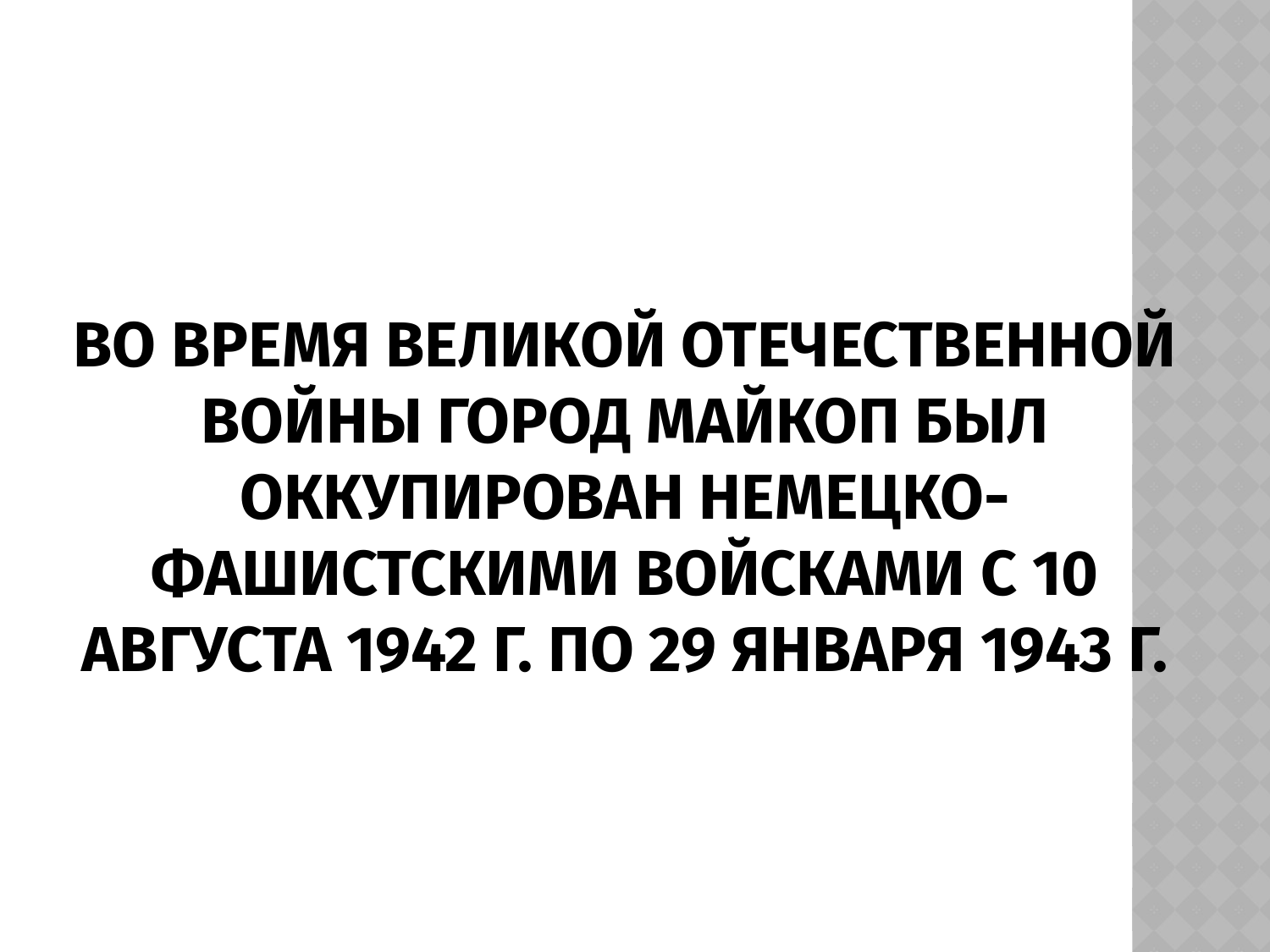

# Во время Великой Отечественной войны город Майкоп был оккупирован немецко-фашистскими войсками с 10 августа 1942 г. по 29 января 1943 г.